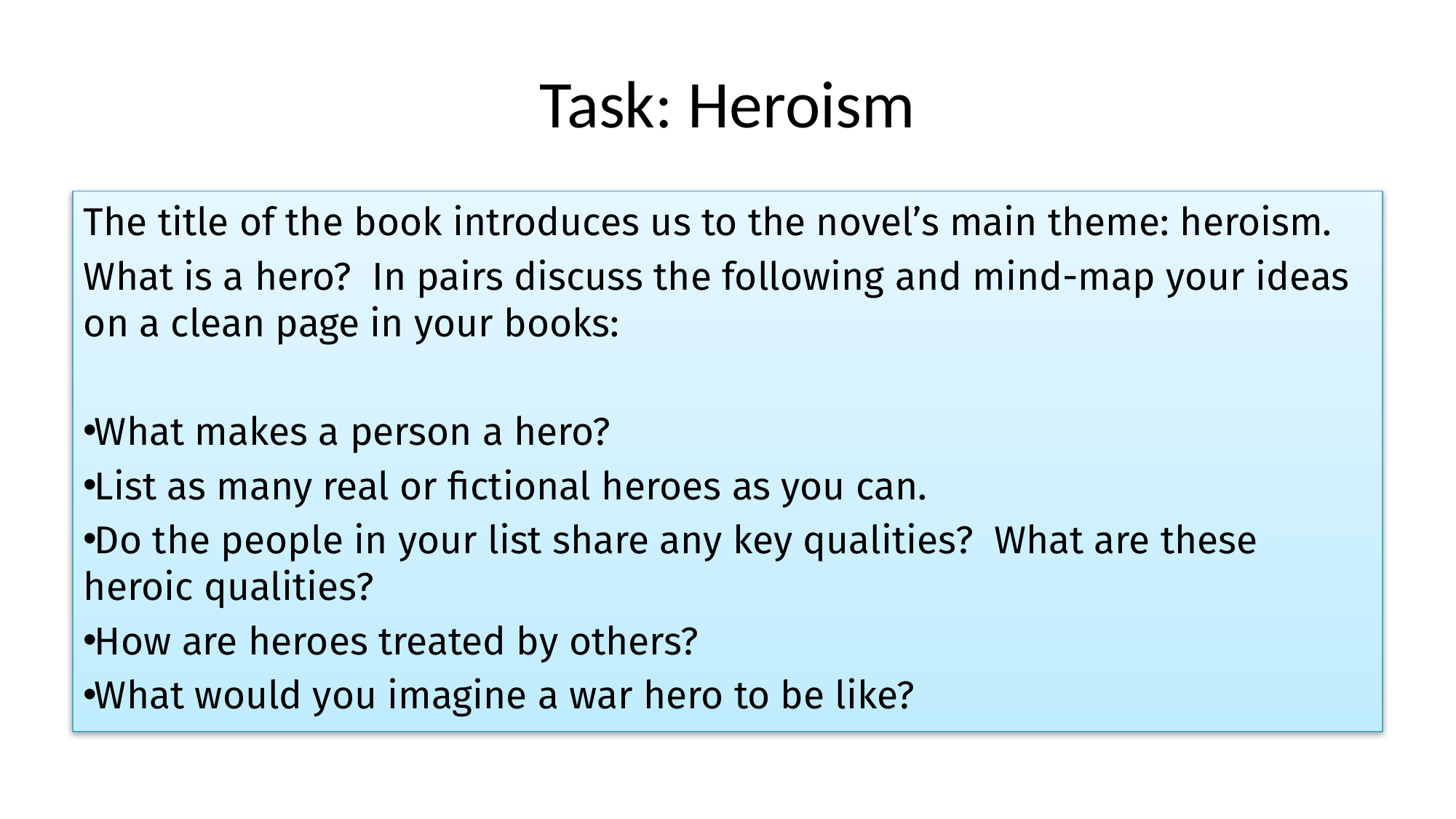

# Task: Heroism
The title of the book introduces us to the novel’s main theme: heroism.
What is a hero?  In pairs discuss the following and mind-map your ideas on a clean page in your books:

What makes a person a hero?
List as many real or fictional heroes as you can.
Do the people in your list share any key qualities?  What are these heroic qualities?
How are heroes treated by others?
What would you imagine a war hero to be like?